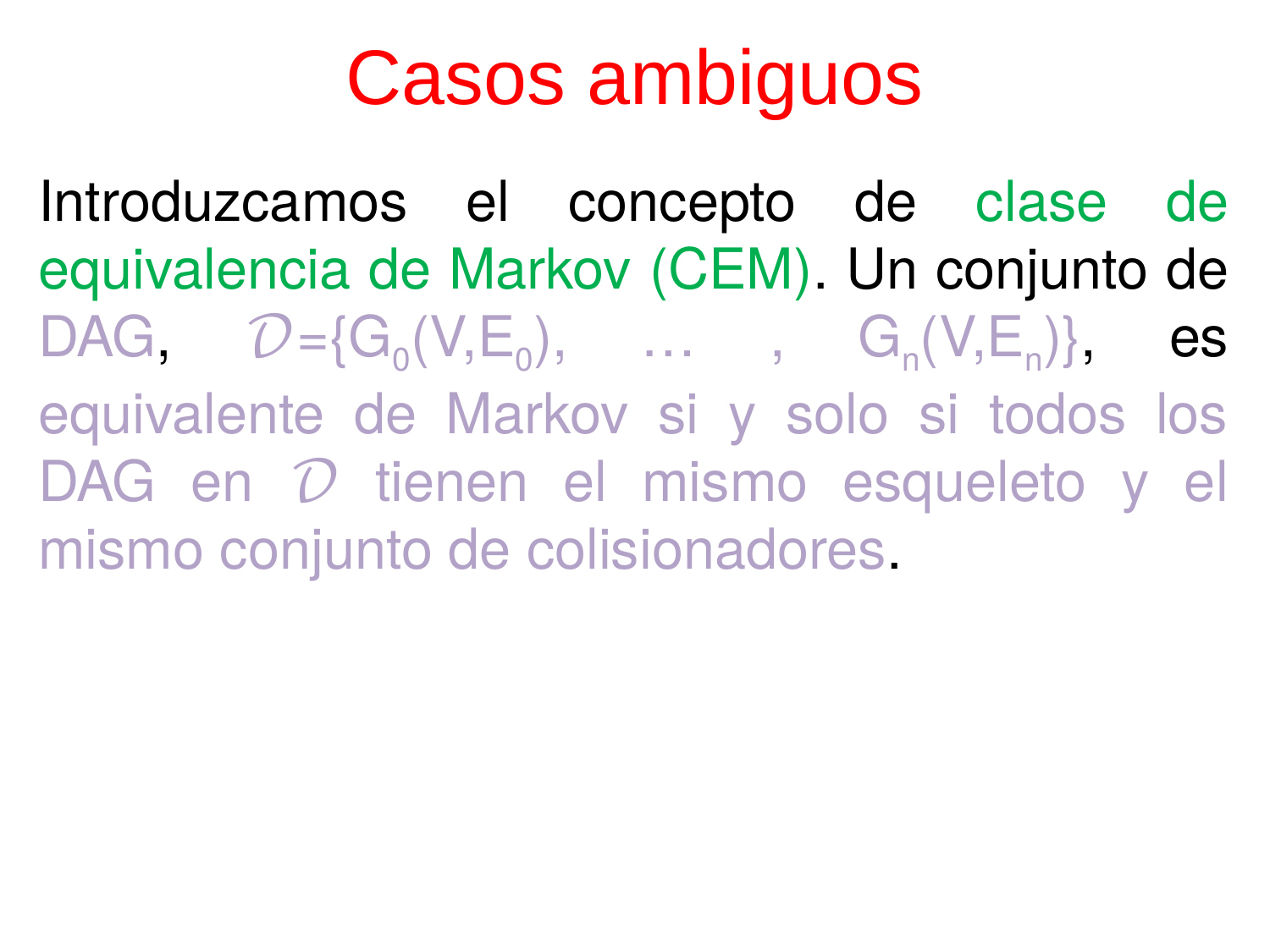

# Casos ambiguos
Introduzcamos el concepto de clase de equivalencia de Markov (CEM). Un conjunto de DAG, 𝒟={G0(V,E0), … , Gn(V,En)}, es equivalente de Markov si y solo si todos los DAG en 𝒟 tienen el mismo esqueleto y el mismo conjunto de colisionadores.